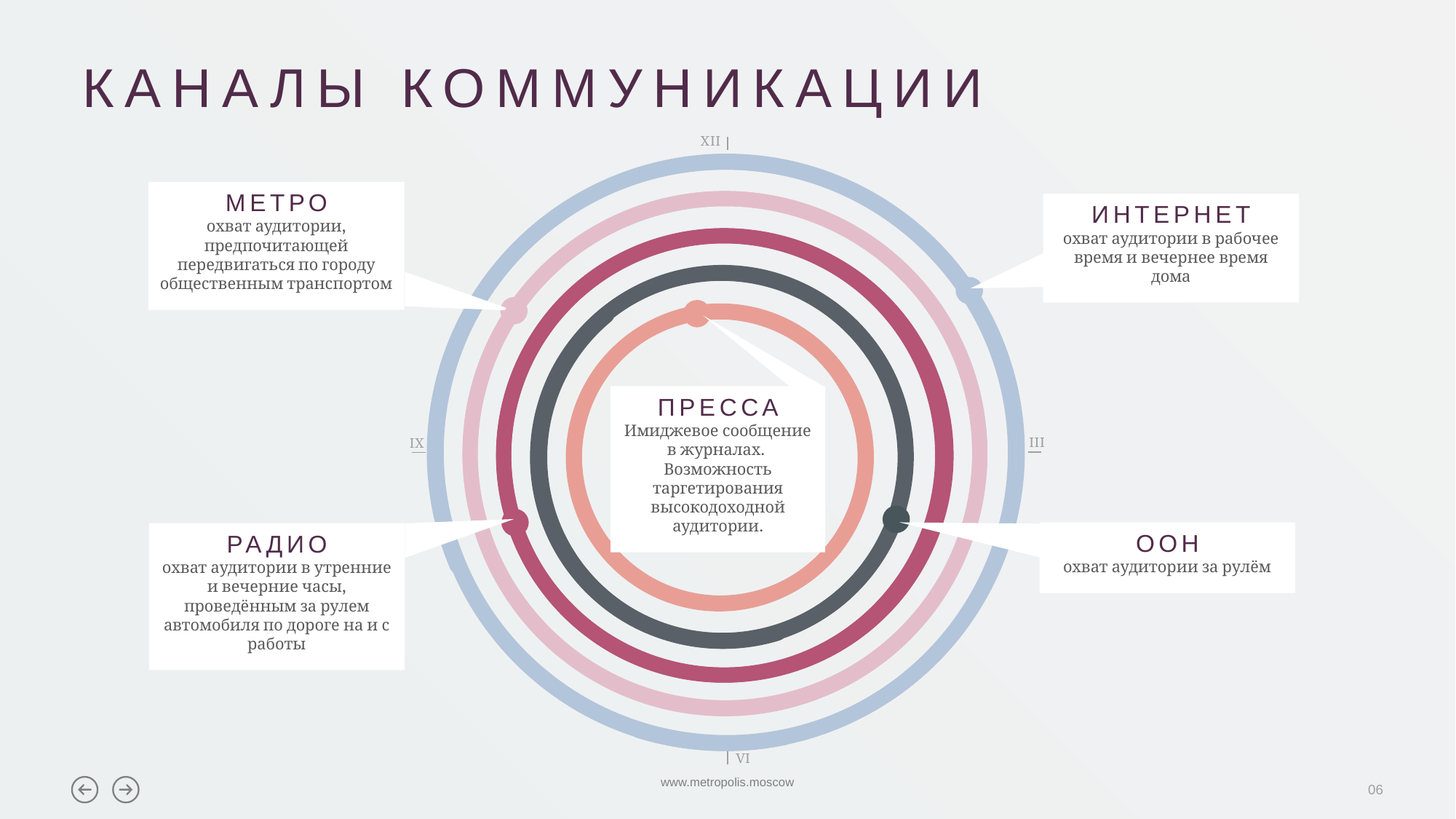

КАНАЛЫ КОММУНИКАЦИИ

XII

ф
МЕТРО
охват аудитории, предпочитающей передвигаться по городу общественным транспортом

ИНТЕРНЕТ
охват аудитории в рабочее время и вечернее время дома

ПРЕССА
Имиджевое сообщение в журналах.  Возможность таргетирования высокодоходной аудитории.

III
IX

ООН
охват аудитории за рулём

РАДИО
охват аудитории в утренние и вечерние часы, проведённым за рулем автомобиля по дороге на и с работы
VI
www.metropolis.moscow

06